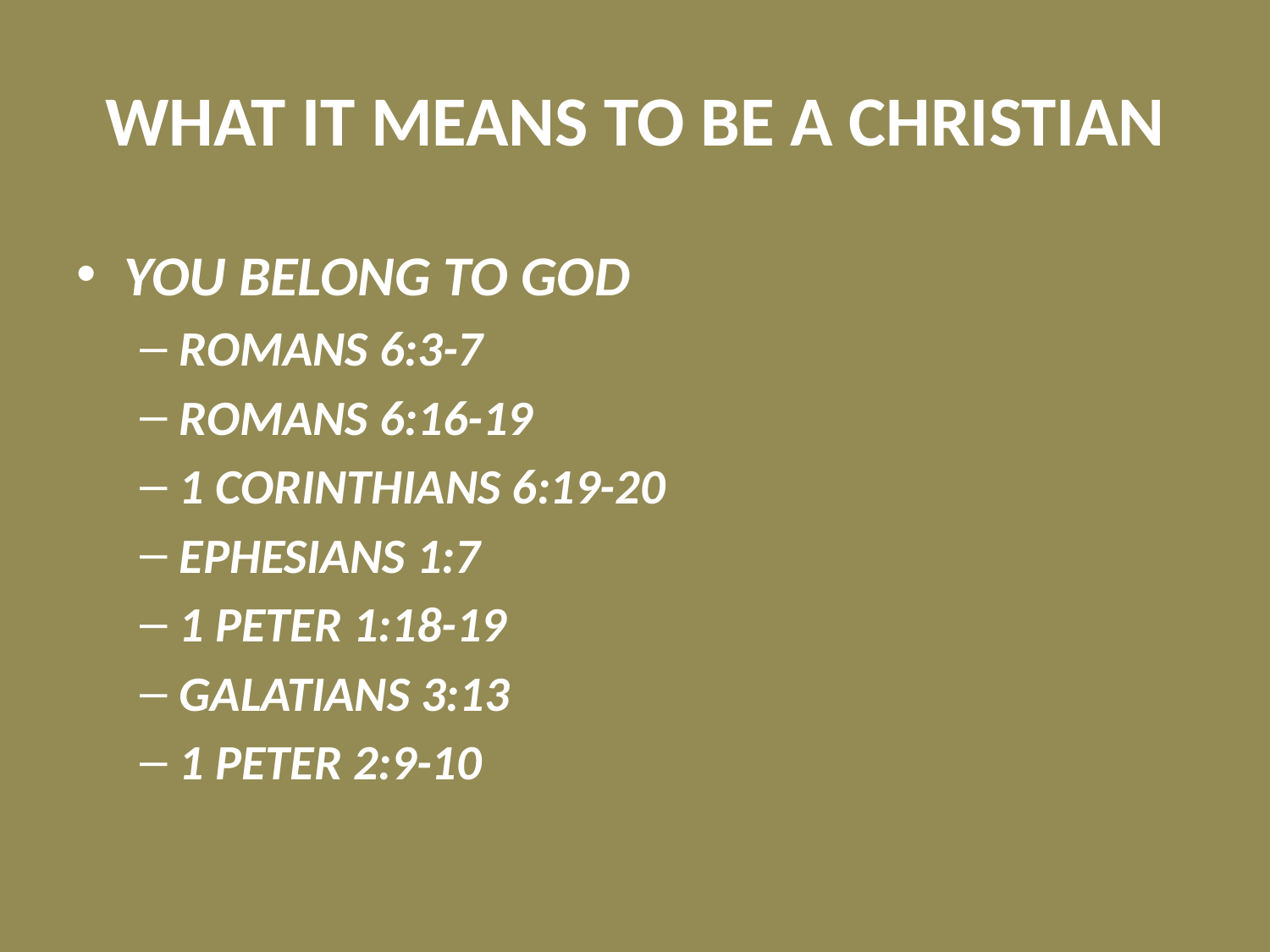

# WHAT IT MEANS TO BE A CHRISTIAN
YOU BELONG TO GOD
ROMANS 6:3-7
ROMANS 6:16-19
1 CORINTHIANS 6:19-20
EPHESIANS 1:7
1 PETER 1:18-19
GALATIANS 3:13
1 PETER 2:9-10